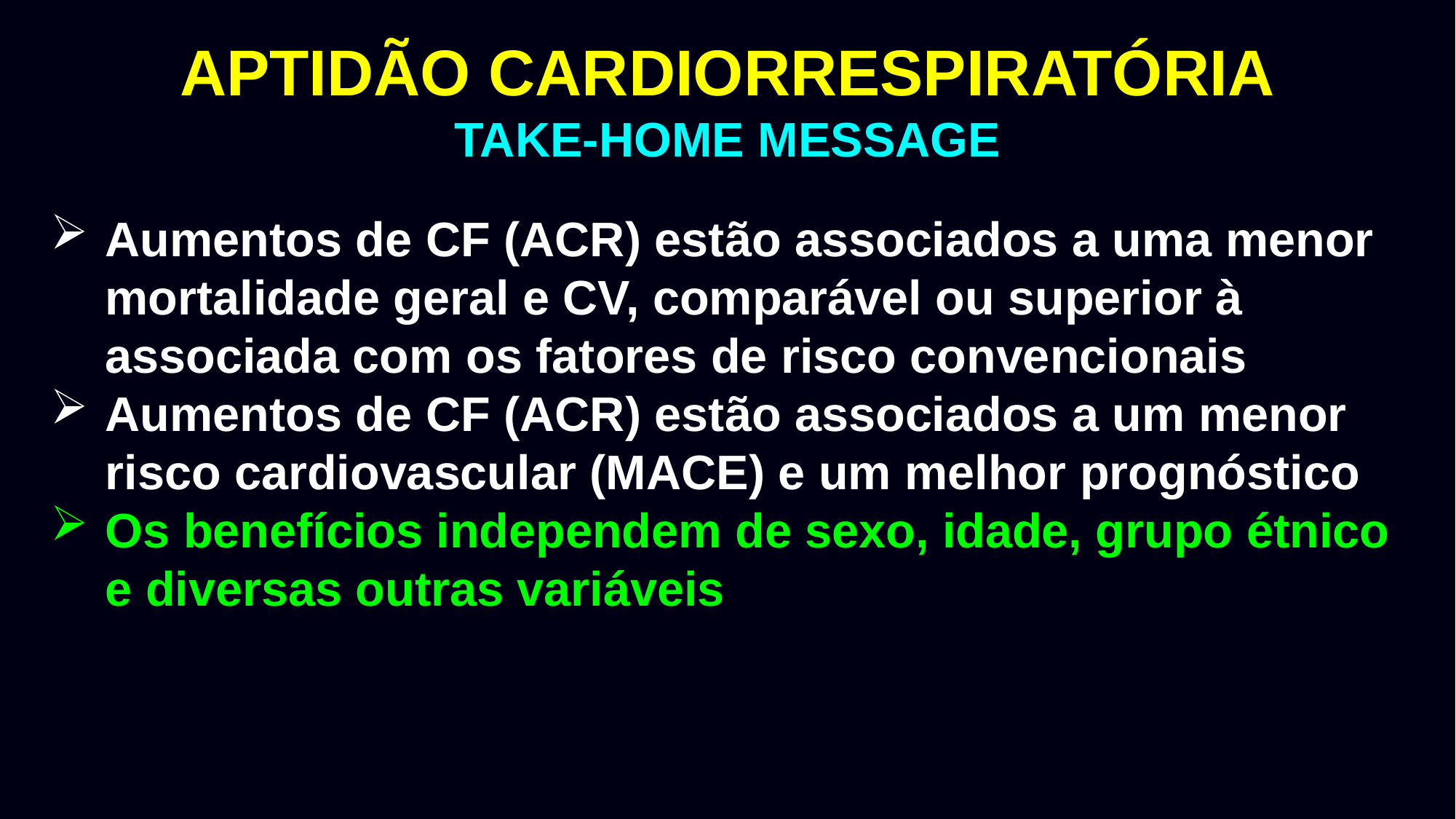

APTIDÃO CARDIORRESPIRATÓRIA
TAKE-HOME MESSAGE

Aumentos de CF (ACR) estão associados a uma menor mortalidade geral e CV, comparável ou superior à associada com os fatores de risco convencionais
Aumentos de CF (ACR) estão associados a um menor risco cardiovascular (MACE) e um melhor prognóstico
Os benefícios independem de sexo, idade, grupo étnico e diversas outras variáveis